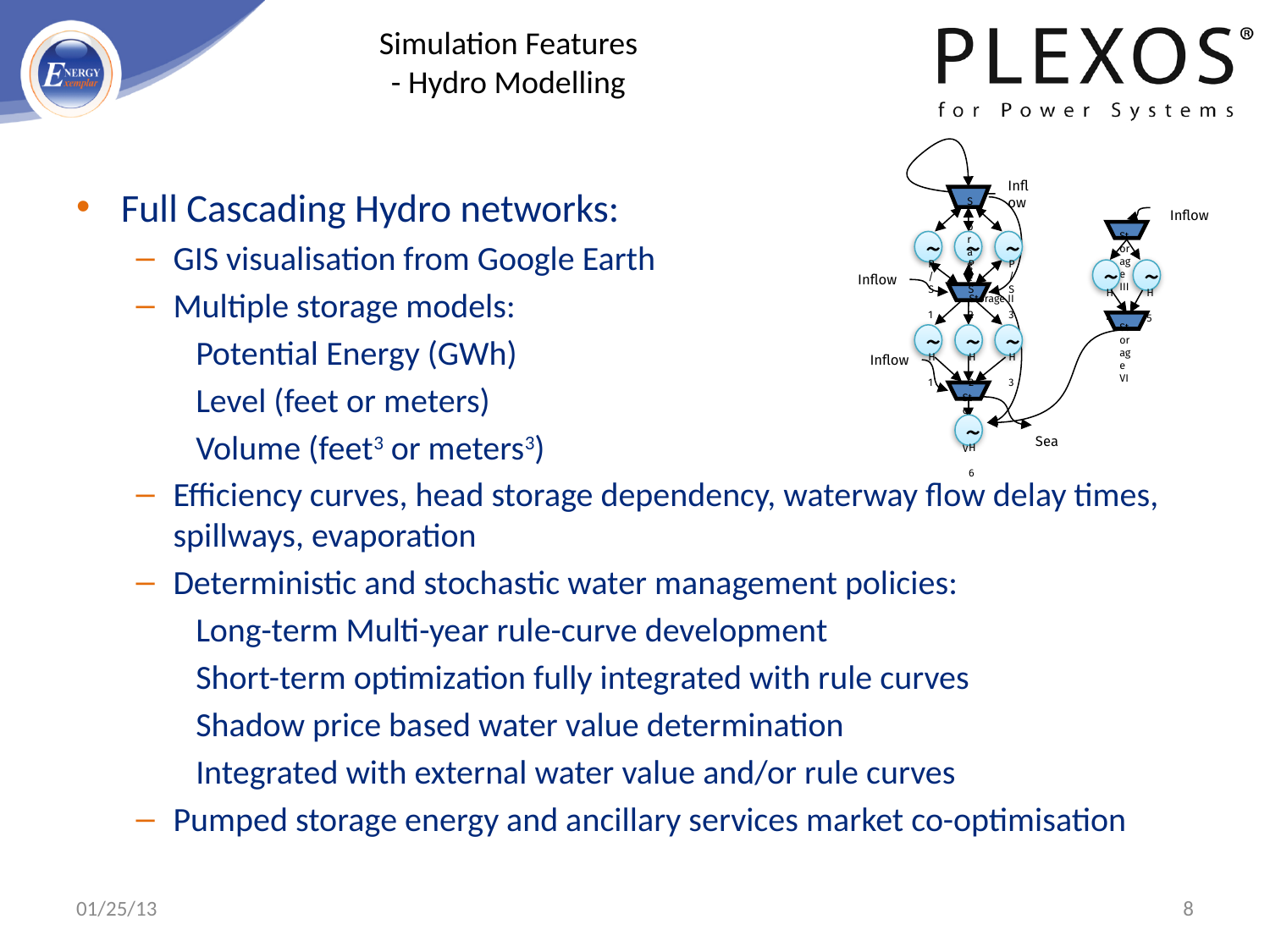

# Simulation Features - Hydro Modelling
Inflow

Storage I
Inflow

Storage III
~
~
~

P/S 1
P/S 2
P/S 3

~
~

Inflow
H 4
H 5

Storage II

Storage VI
~
~
~
H 1
H 2
H 3
Inflow

Storage V

~
Sea
H 6
Full Cascading Hydro networks:
GIS visualisation from Google Earth
Multiple storage models:
Potential Energy (GWh)
Level (feet or meters)
Volume (feet3 or meters3)
Efficiency curves, head storage dependency, waterway flow delay times, spillways, evaporation
Deterministic and stochastic water management policies:
Long-term Multi-year rule-curve development
Short-term optimization fully integrated with rule curves
Shadow price based water value determination
Integrated with external water value and/or rule curves
Pumped storage energy and ancillary services market co-optimisation
01/25/13
8